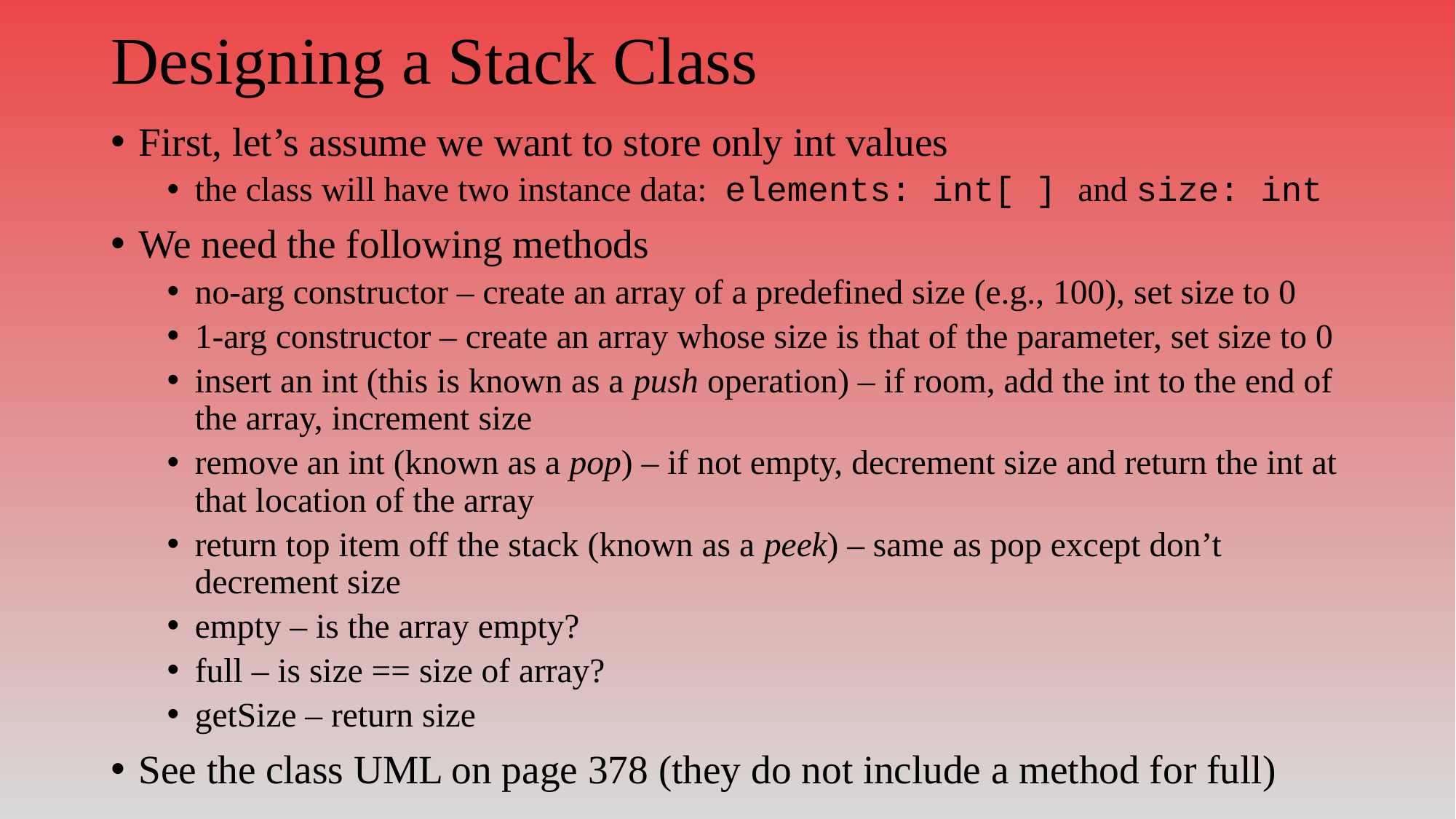

# Designing a Stack Class
First, let’s assume we want to store only int values
the class will have two instance data:  elements: int[ ] and size: int
We need the following methods
no-arg constructor – create an array of a predefined size (e.g., 100), set size to 0
1-arg constructor – create an array whose size is that of the parameter, set size to 0
insert an int (this is known as a push operation) – if room, add the int to the end of the array, increment size
remove an int (known as a pop) – if not empty, decrement size and return the int at that location of the array
return top item off the stack (known as a peek) – same as pop except don’t decrement size
empty – is the array empty?
full – is size == size of array?
getSize – return size
See the class UML on page 378 (they do not include a method for full)